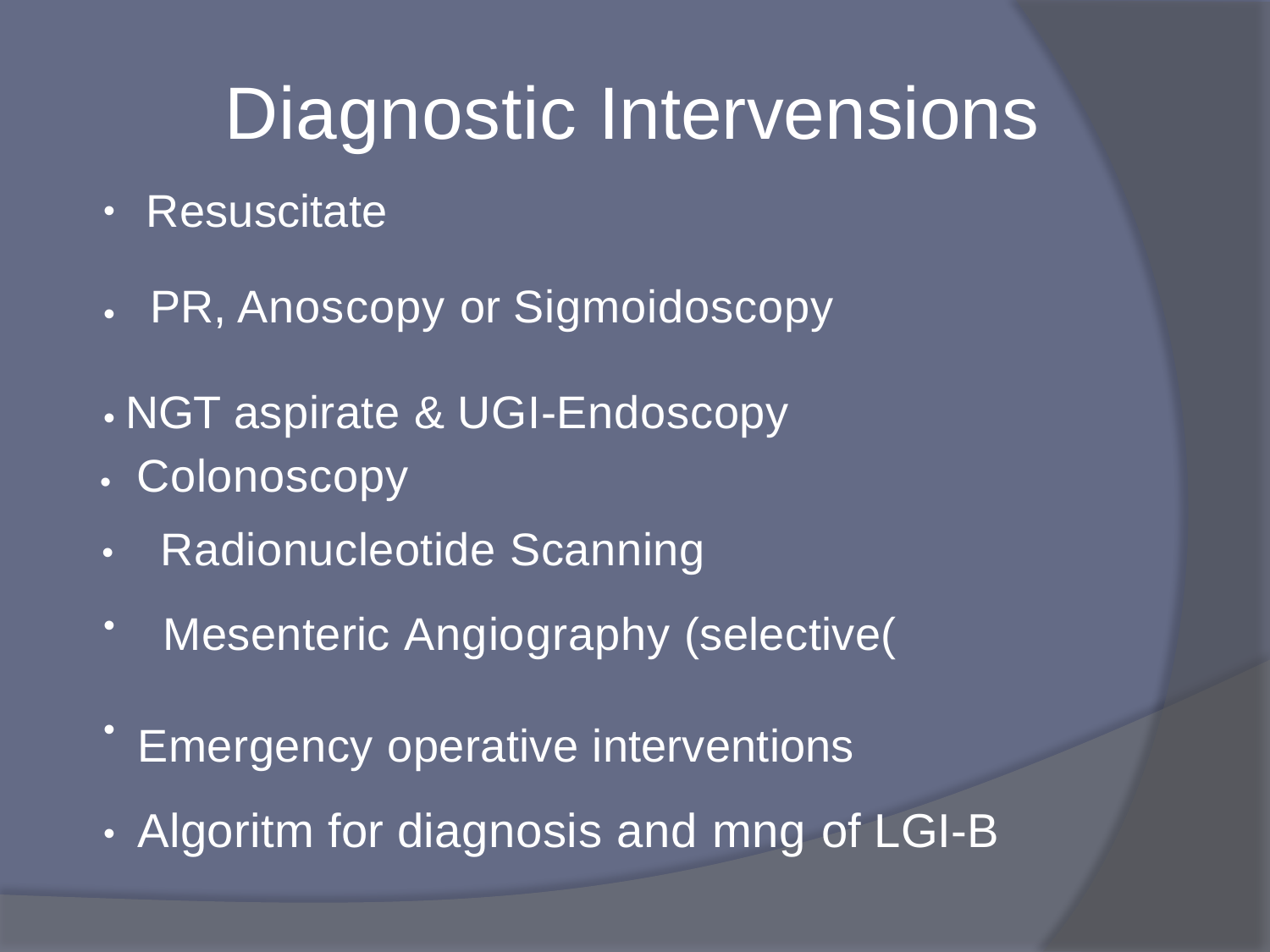

# Diagnostic Intervensions
Resuscitate
•
PR, Anoscopy or Sigmoidoscopy
•
NGT aspirate & UGI-Endoscopy
•
Colonoscopy
•
Radionucleotide Scanning
•
•
Mesenteric Angiography (selective(
Emergency operative interventions
  Algoritm for diagnosis and mng of LGI-B
•
•